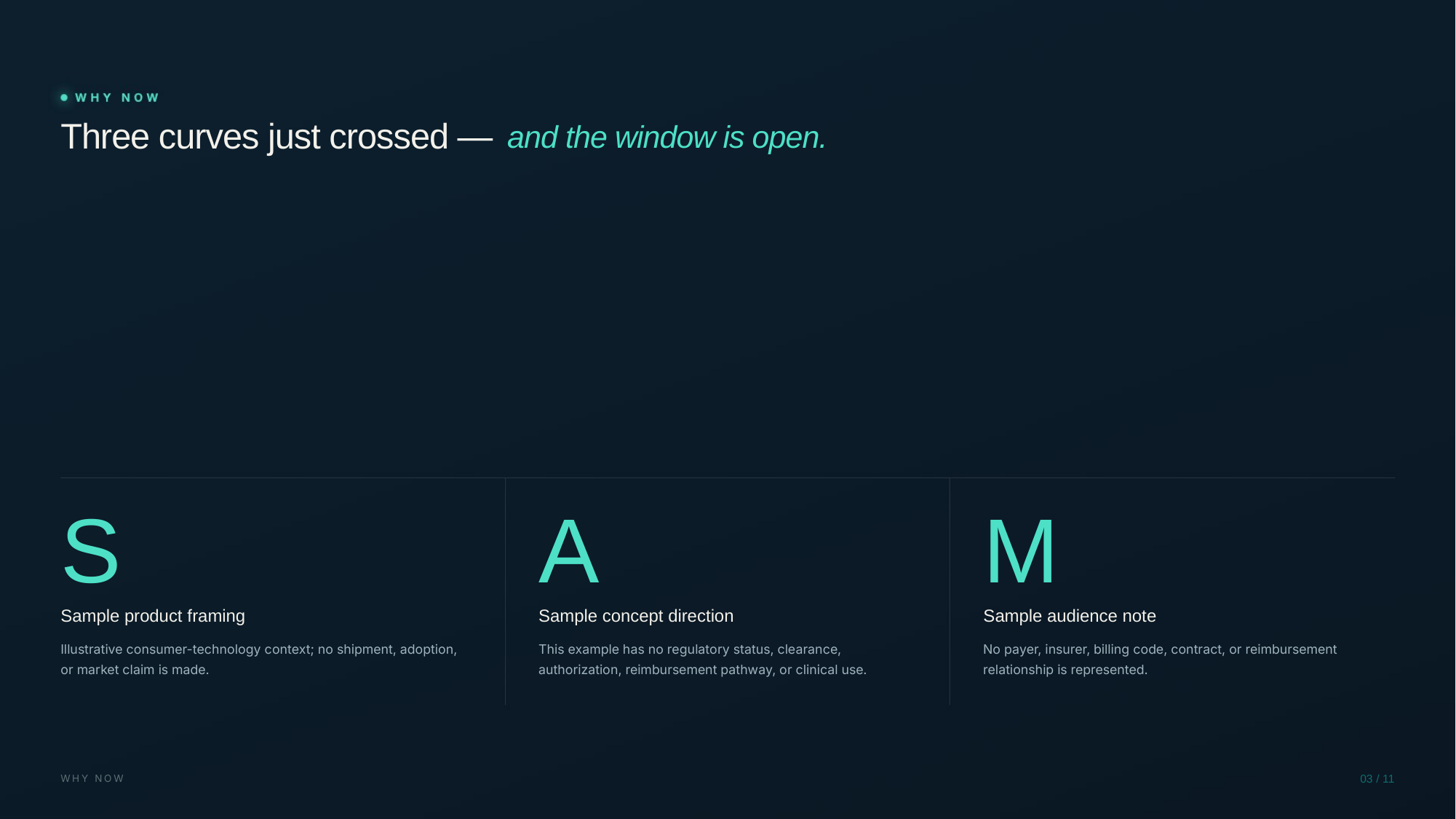

Three curves just crossed —
and the window is open.
S
A
M
Sample product framing
Sample concept direction
Sample audience note
Illustrative consumer-technology context; no shipment, adoption,
This example has no regulatory status, clearance,
No payer, insurer, billing code, contract, or reimbursement
or market claim is made.
authorization, reimbursement pathway, or clinical use.
relationship is represented.
03 / 11
WHY NOW